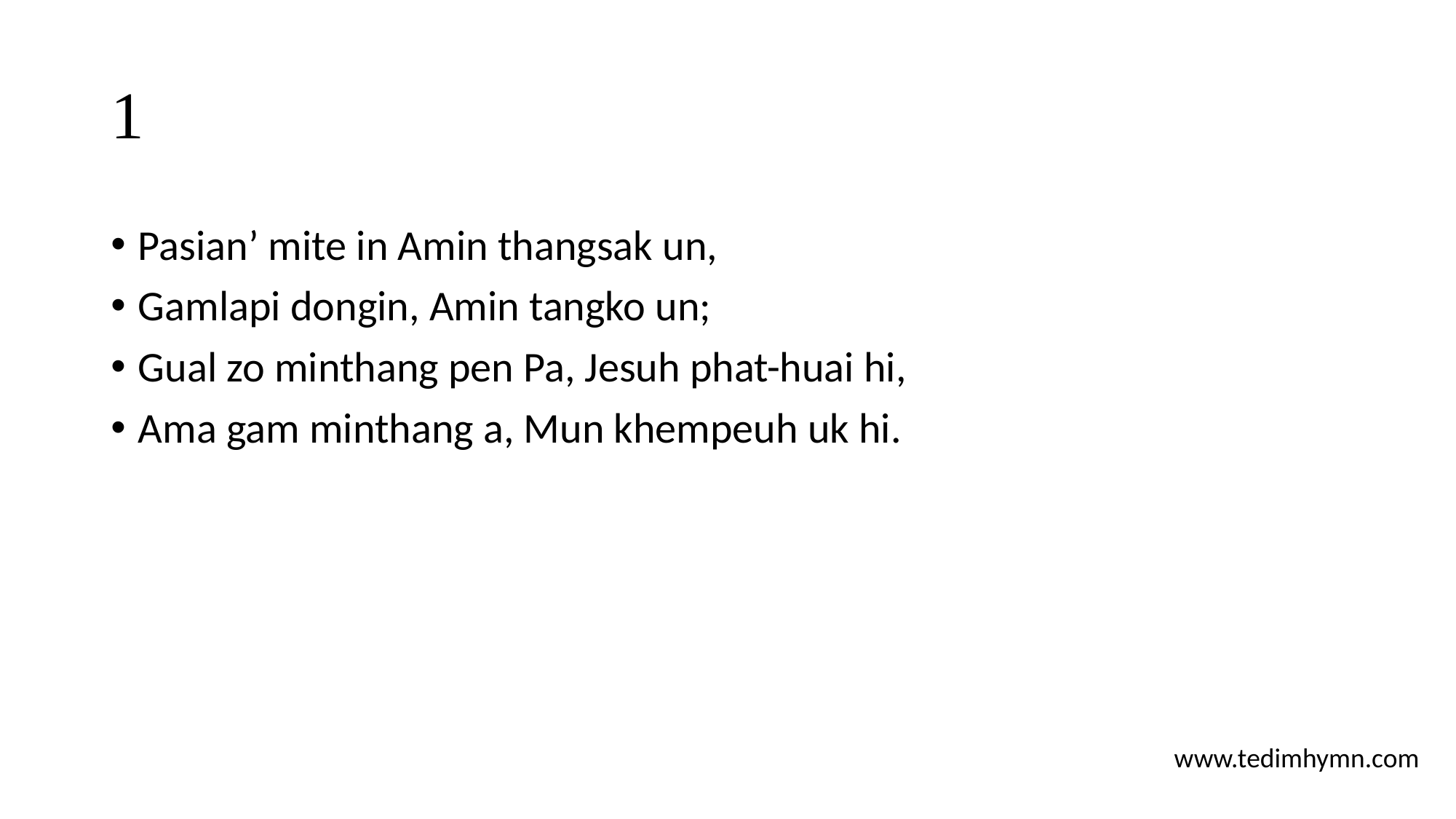

# 1
Pasian’ mite in Amin thangsak un,
Gamlapi dongin, Amin tangko un;
Gual zo minthang pen Pa, Jesuh phat-huai hi,
Ama gam minthang a, Mun khempeuh uk hi.

www.tedimhymn.com